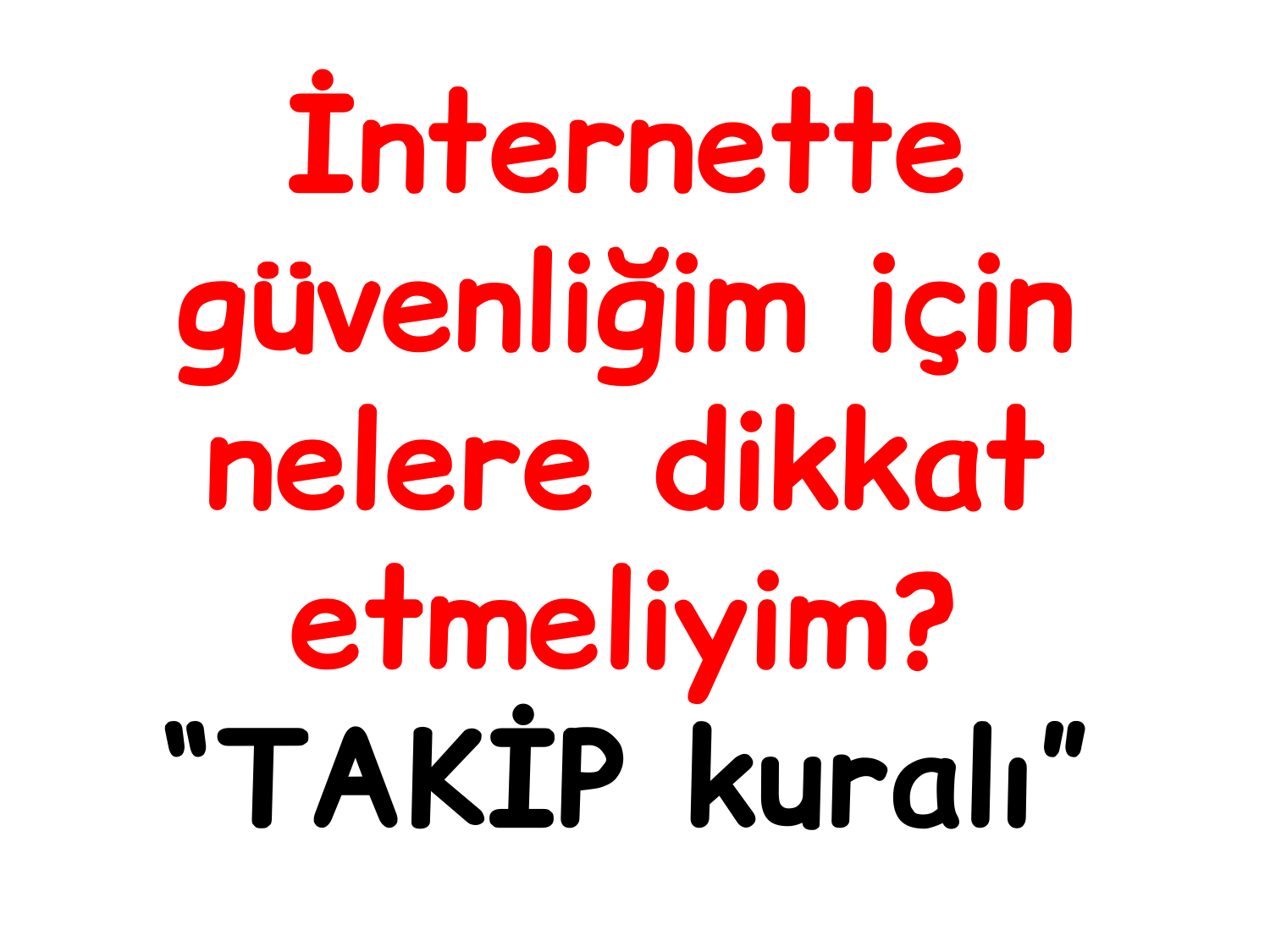

# İnternette güvenliğim için nelere dikkat etmeliyim? “TAKİP kuralı”